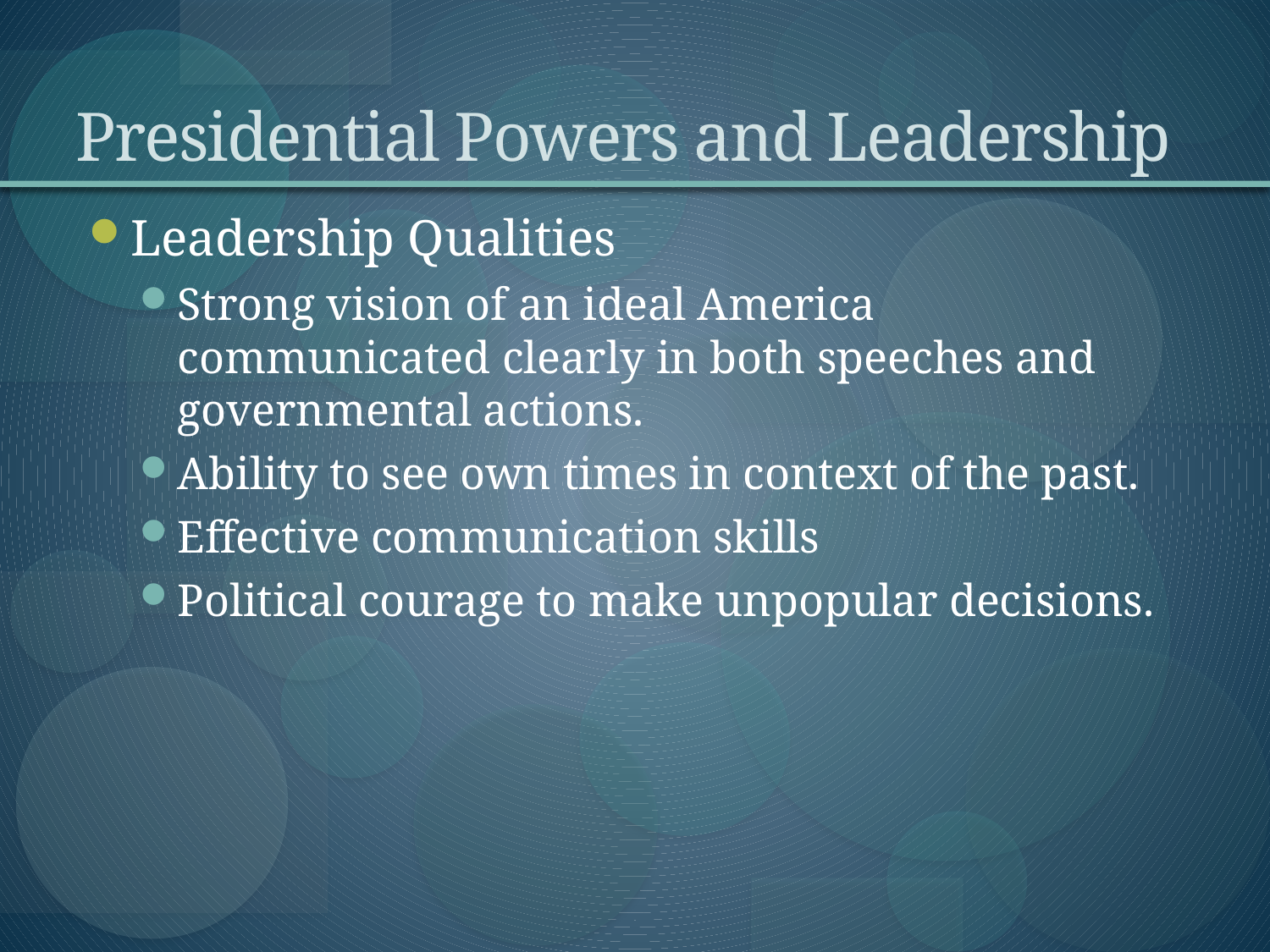

# Presidential Powers and Leadership
Leadership Qualities
Strong vision of an ideal America communicated clearly in both speeches and governmental actions.
Ability to see own times in context of the past.
Effective communication skills
Political courage to make unpopular decisions.